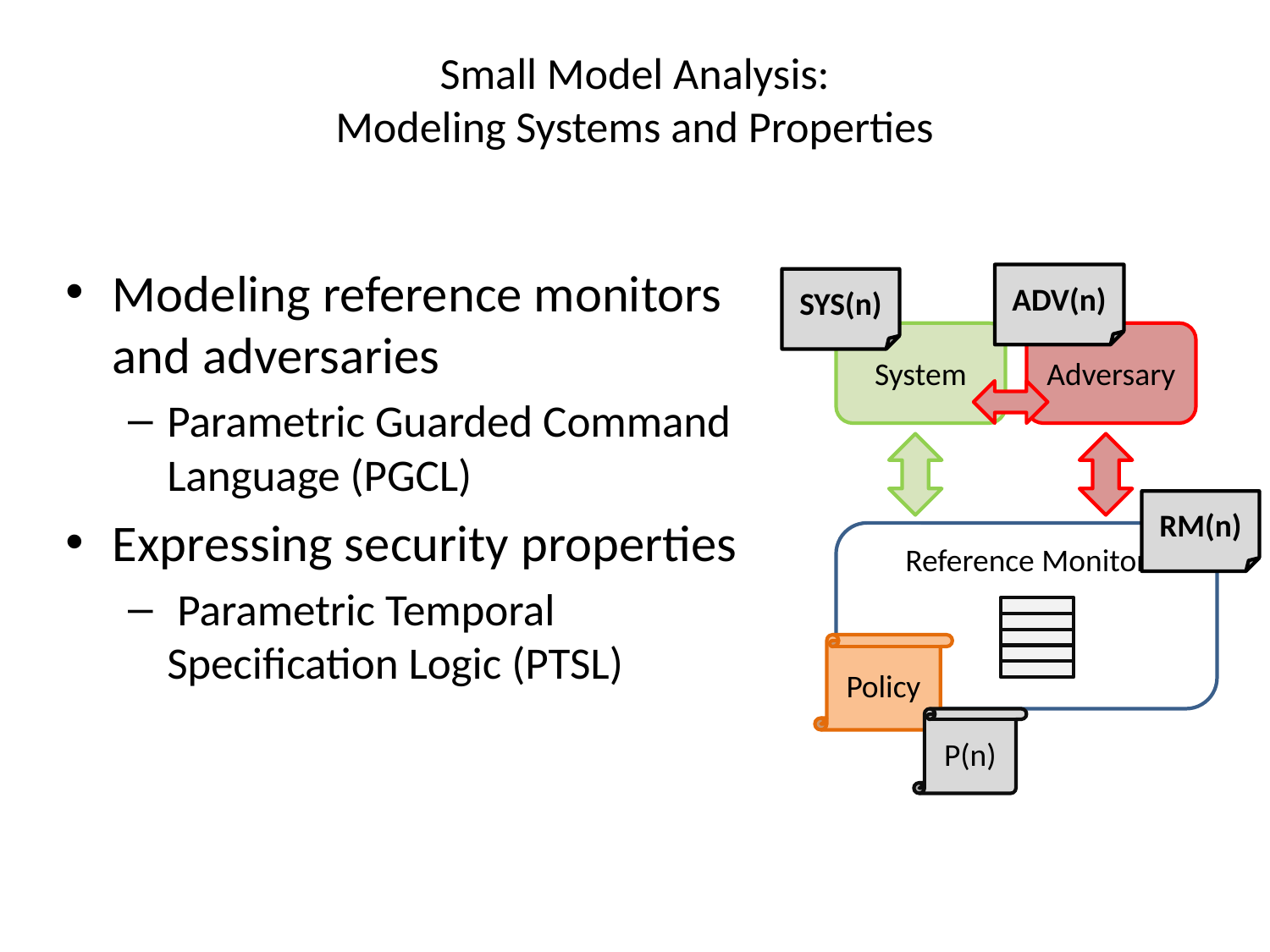

# Small Model Analysis: Modeling Systems and Properties
Modeling reference monitors and adversaries
Parametric Guarded Command Language (PGCL)
Expressing security properties
 Parametric Temporal Specification Logic (PTSL)
ADV(n)
SYS(n)
System
Adversary

RM(n)
Reference Monitor

Policy
P(n)